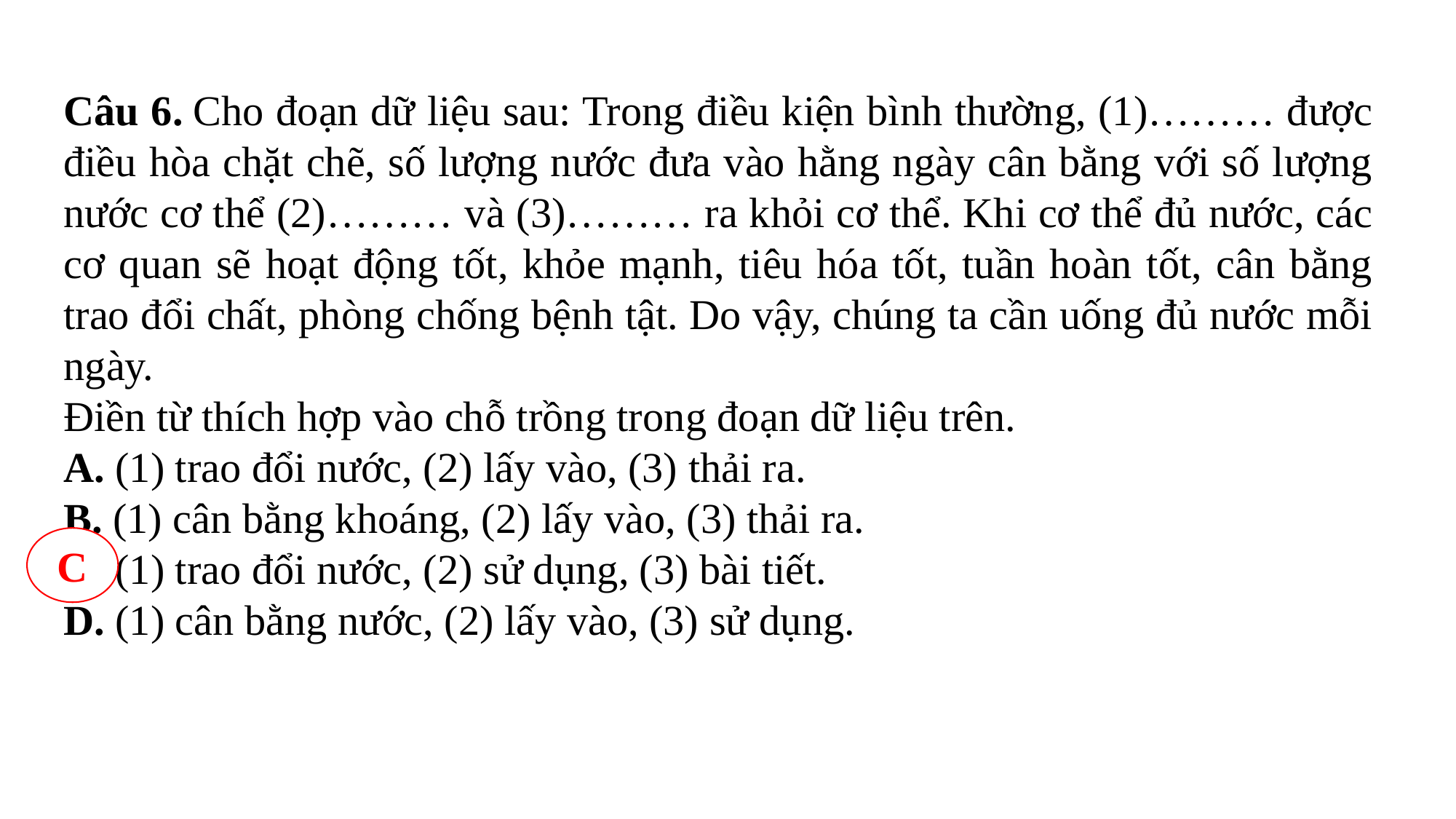

Câu 6. Cho đoạn dữ liệu sau: Trong điều kiện bình thường, (1)……… được điều hòa chặt chẽ, số lượng nước đưa vào hằng ngày cân bằng với số lượng nước cơ thể (2)……… và (3)……… ra khỏi cơ thể. Khi cơ thể đủ nước, các cơ quan sẽ hoạt động tốt, khỏe mạnh, tiêu hóa tốt, tuần hoàn tốt, cân bằng trao đổi chất, phòng chống bệnh tật. Do vậy, chúng ta cần uống đủ nước mỗi ngày.
Điền từ thích hợp vào chỗ trồng trong đoạn dữ liệu trên.
A. (1) trao đổi nước, (2) lấy vào, (3) thải ra.
B. (1) cân bằng khoáng, (2) lấy vào, (3) thải ra.
C. (1) trao đổi nước, (2) sử dụng, (3) bài tiết.
D. (1) cân bằng nước, (2) lấy vào, (3) sử dụng.

C